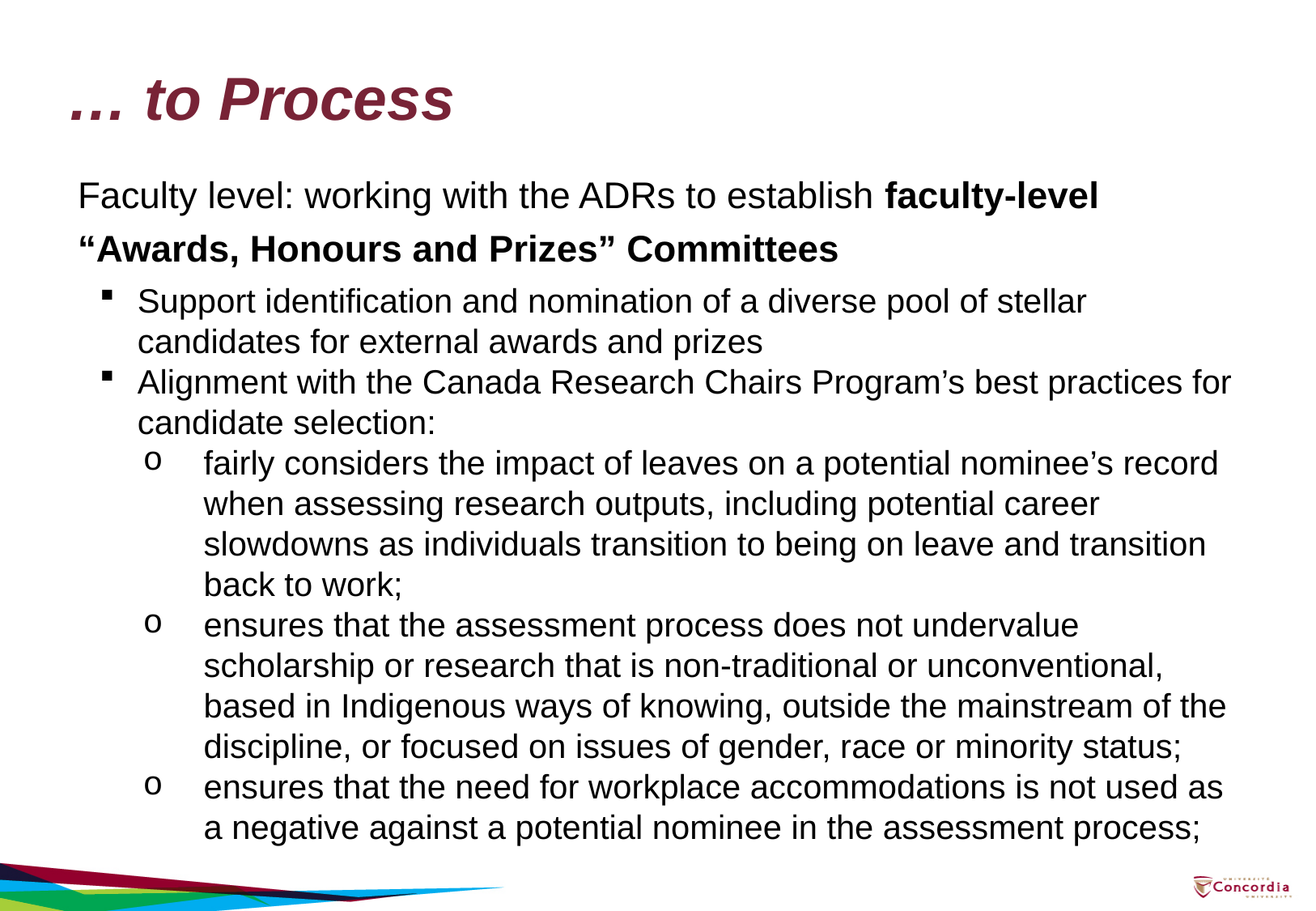

# … to Process
Faculty level: working with the ADRs to establish faculty-level “Awards, Honours and Prizes” Committees
Support identification and nomination of a diverse pool of stellar candidates for external awards and prizes
Alignment with the Canada Research Chairs Program’s best practices for candidate selection:
fairly considers the impact of leaves on a potential nominee’s record when assessing research outputs, including potential career slowdowns as individuals transition to being on leave and transition back to work;
ensures that the assessment process does not undervalue scholarship or research that is non-traditional or unconventional, based in Indigenous ways of knowing, outside the mainstream of the discipline, or focused on issues of gender, race or minority status;
ensures that the need for workplace accommodations is not used as a negative against a potential nominee in the assessment process;